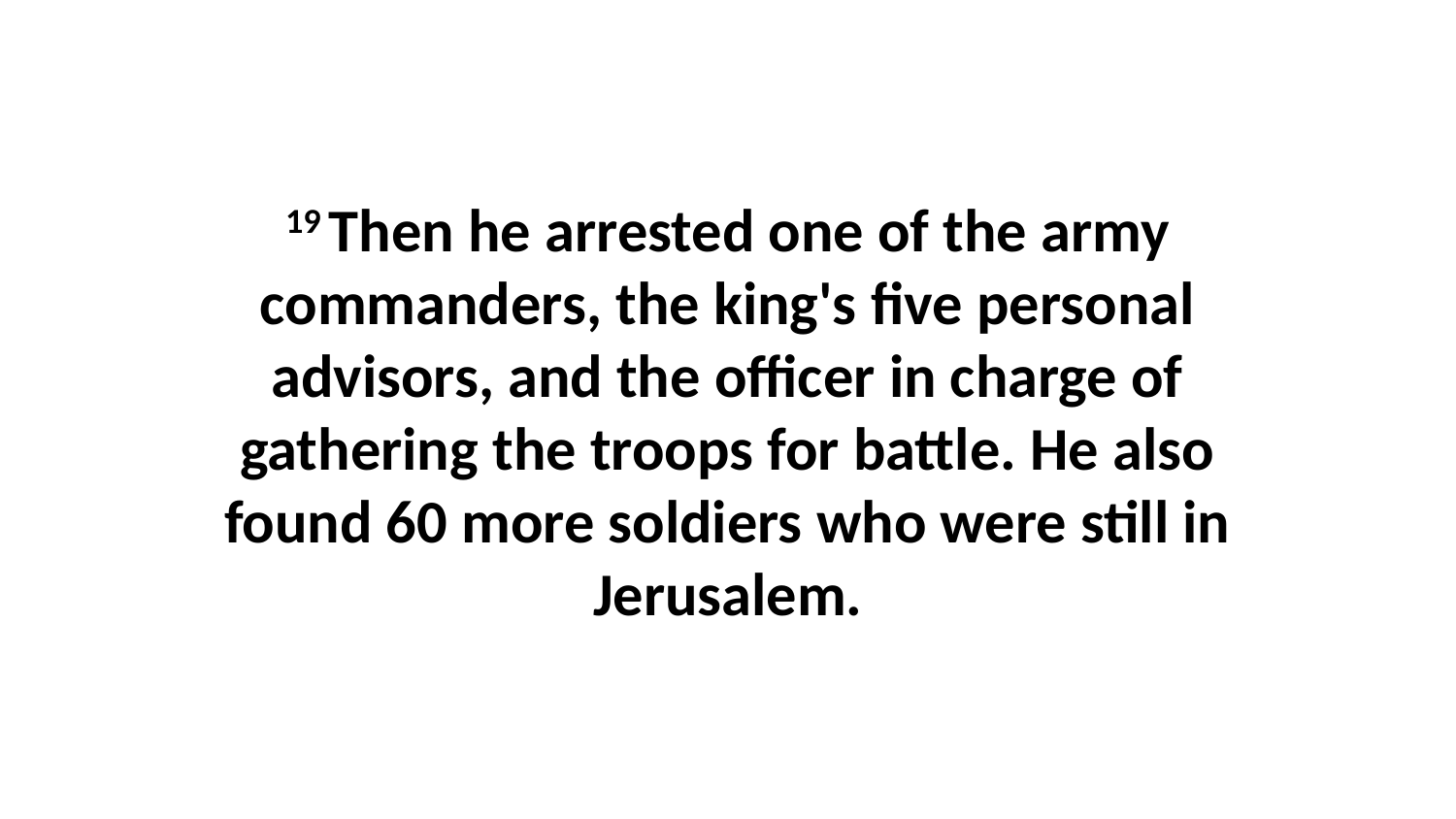

19 Then he arrested one of the army commanders, the king's five personal advisors, and the officer in charge of gathering the troops for battle. He also found 60 more soldiers who were still in Jerusalem.